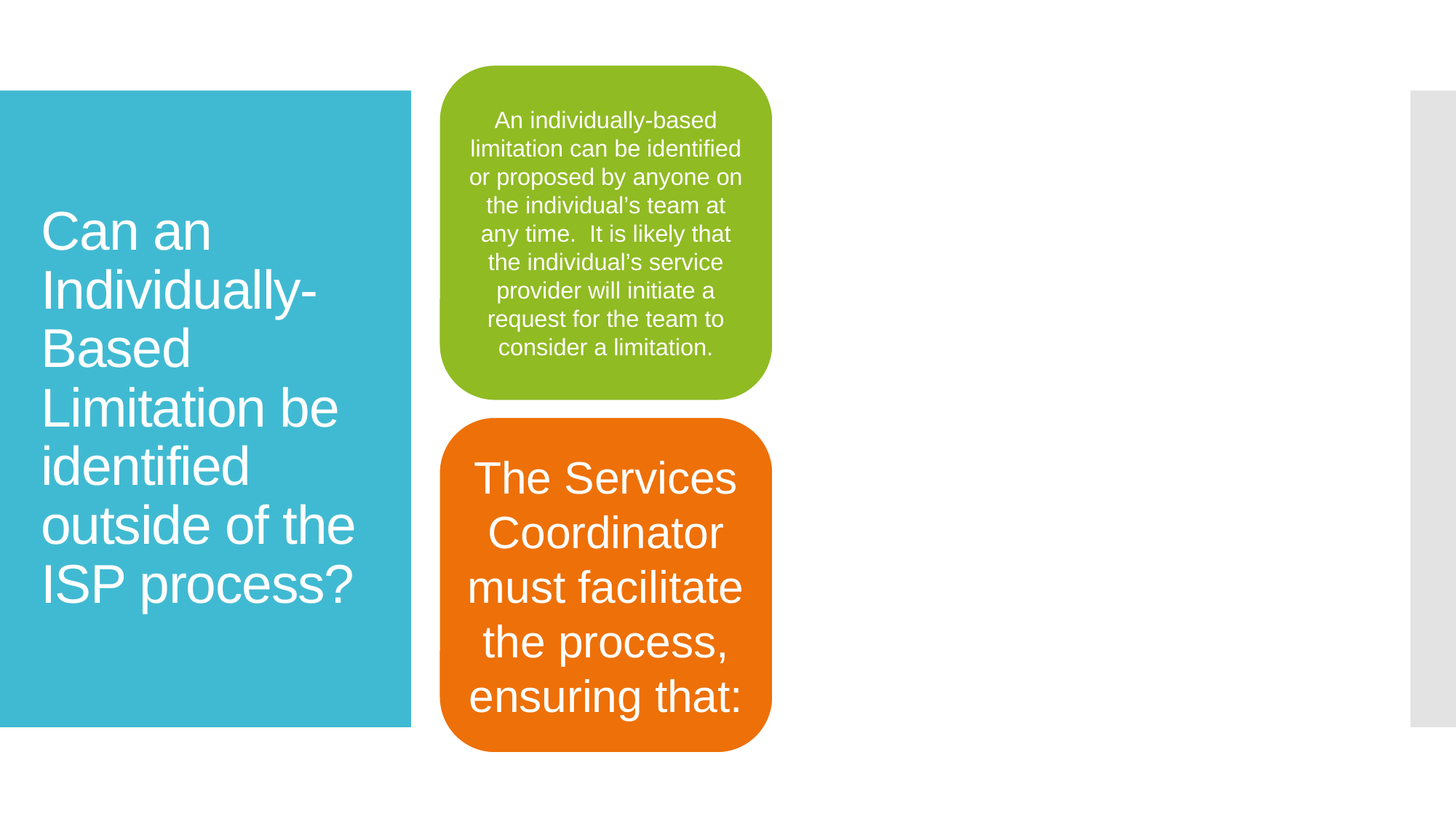

An individually-based limitation can be identified or proposed by anyone on the individual’s team at any time.  It is likely that the individual’s service provider will initiate a request for the team to consider a limitation.
The Services Coordinator must facilitate the process, ensuring that:
# Can an Individually-Based Limitation be identified outside of the ISP process?